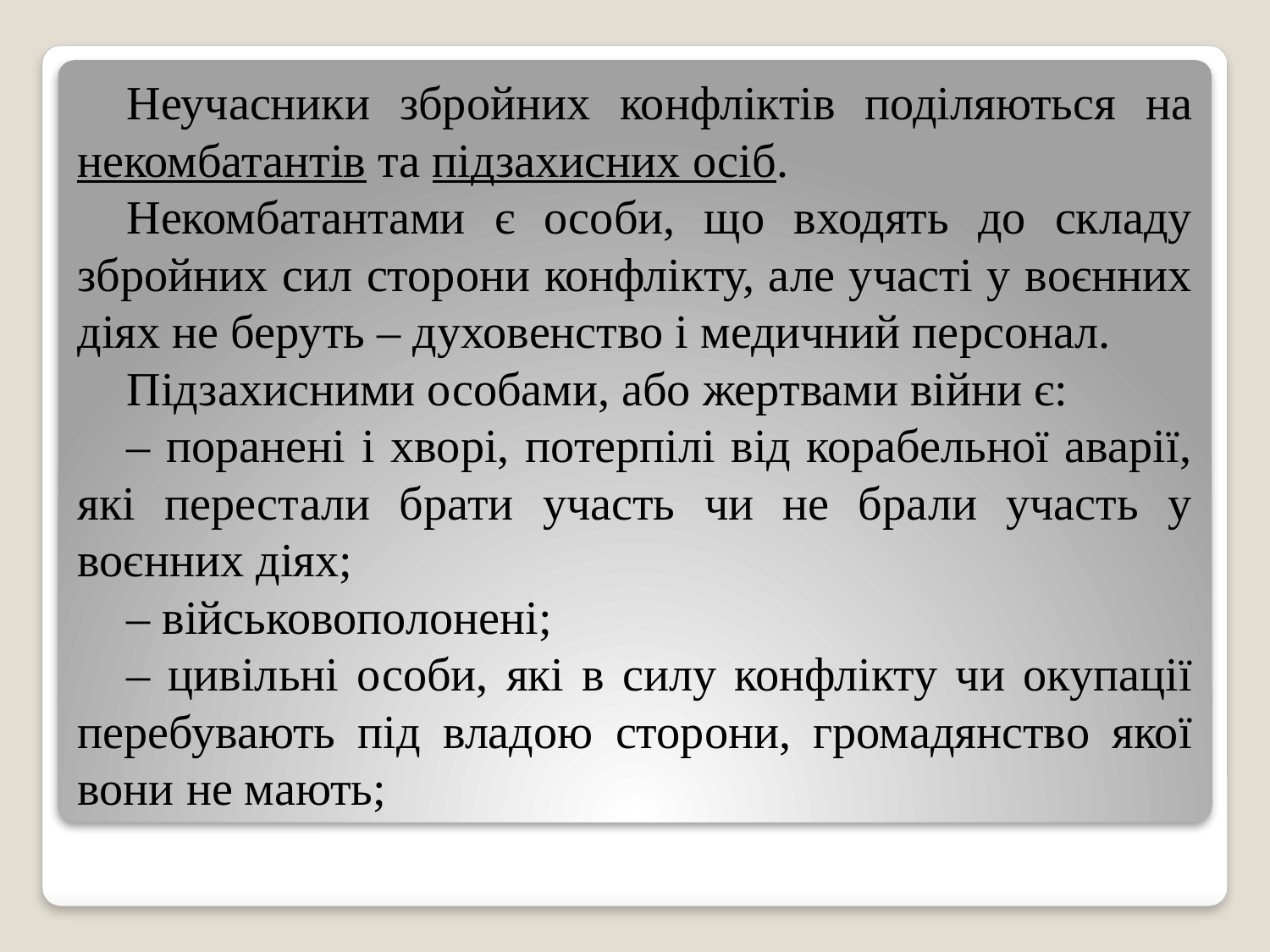

Неучасники збройних конфліктів поділяються на некомбатантів та підзахисних осіб.
Некомбатантами є особи, що входять до складу збройних сил сторони конфлікту, але участі у воєнних діях не беруть – духовенство і медичний персонал.
Підзахисними особами, або жертвами війни є:
– поранені і хворі, потерпілі від корабельної аварії, які перестали брати участь чи не брали участь у воєнних діях;
– військовополонені;
– цивільні особи, які в силу конфлікту чи окупації перебувають під владою сторони, громадянство якої вони не мають;